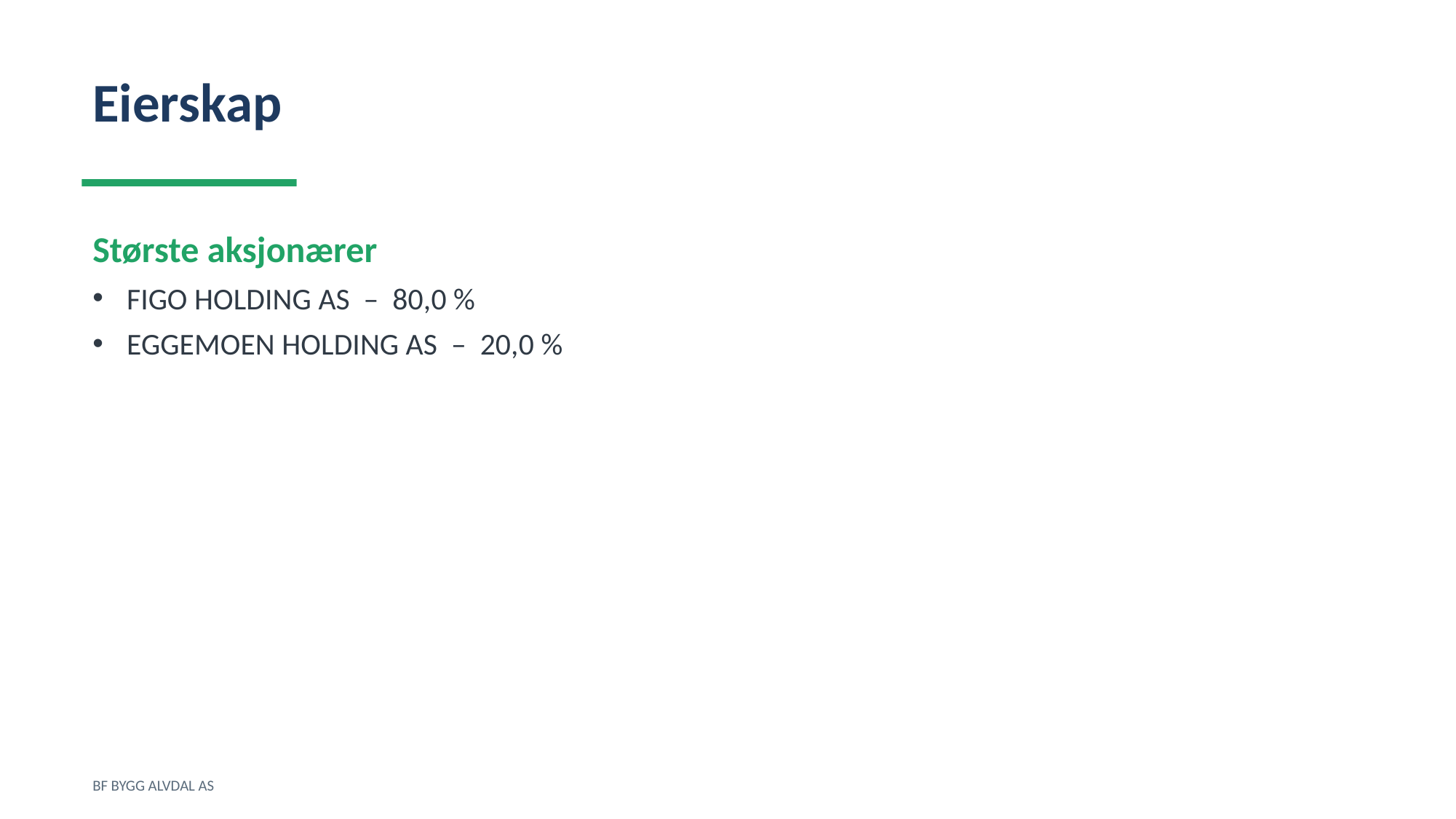

Eierskap

Største aksjonærer
FIGO HOLDING AS  –  80,0 %
EGGEMOEN HOLDING AS  –  20,0 %
BF BYGG ALVDAL AS